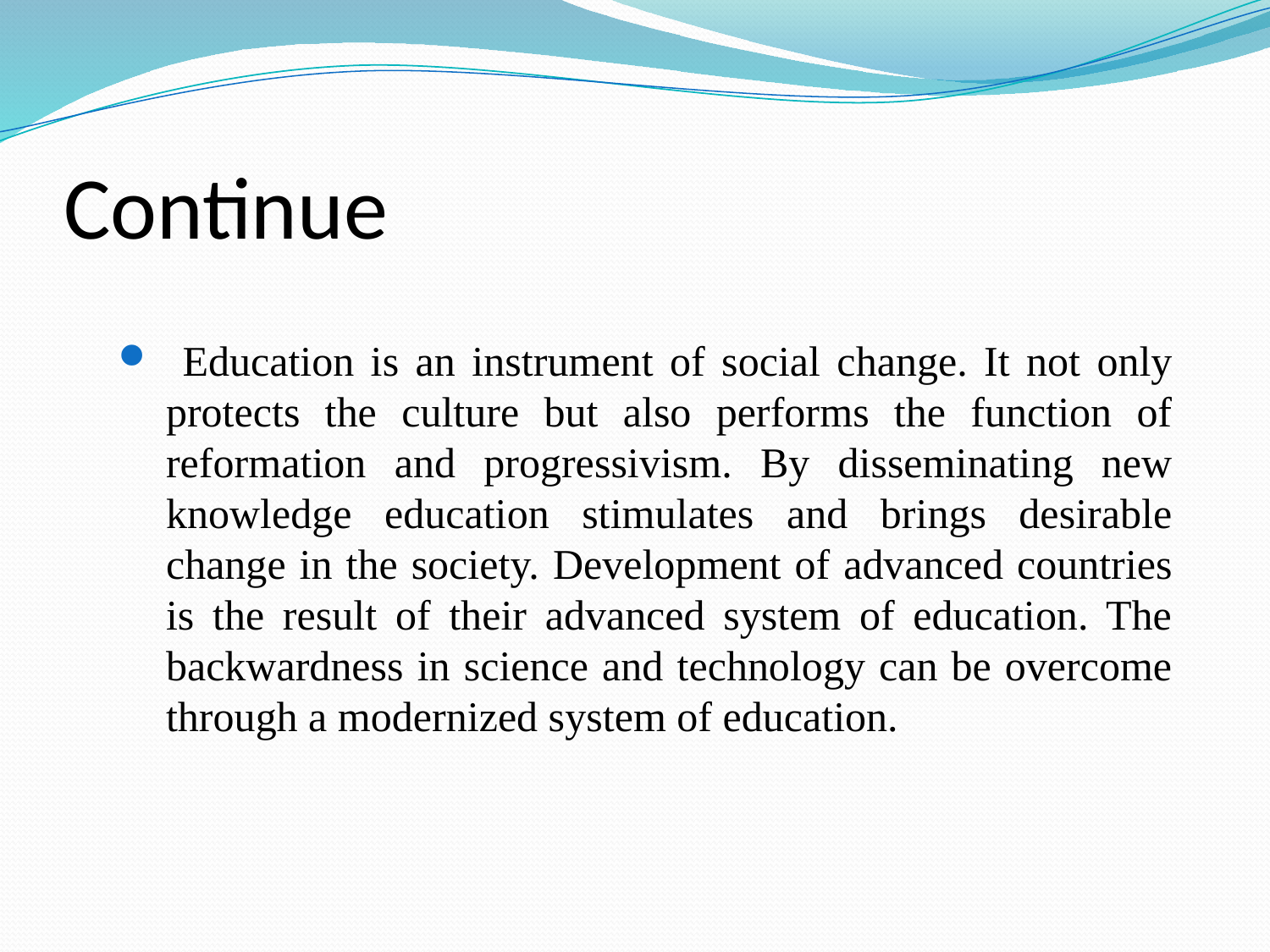

# Continue
 Education is an instrument of social change. It not only protects the culture but also performs the function of reformation and progressivism. By disseminating new knowledge education stimulates and brings desirable change in the society. Development of advanced countries is the result of their advanced system of education. The backwardness in science and technology can be overcome through a modernized system of education.